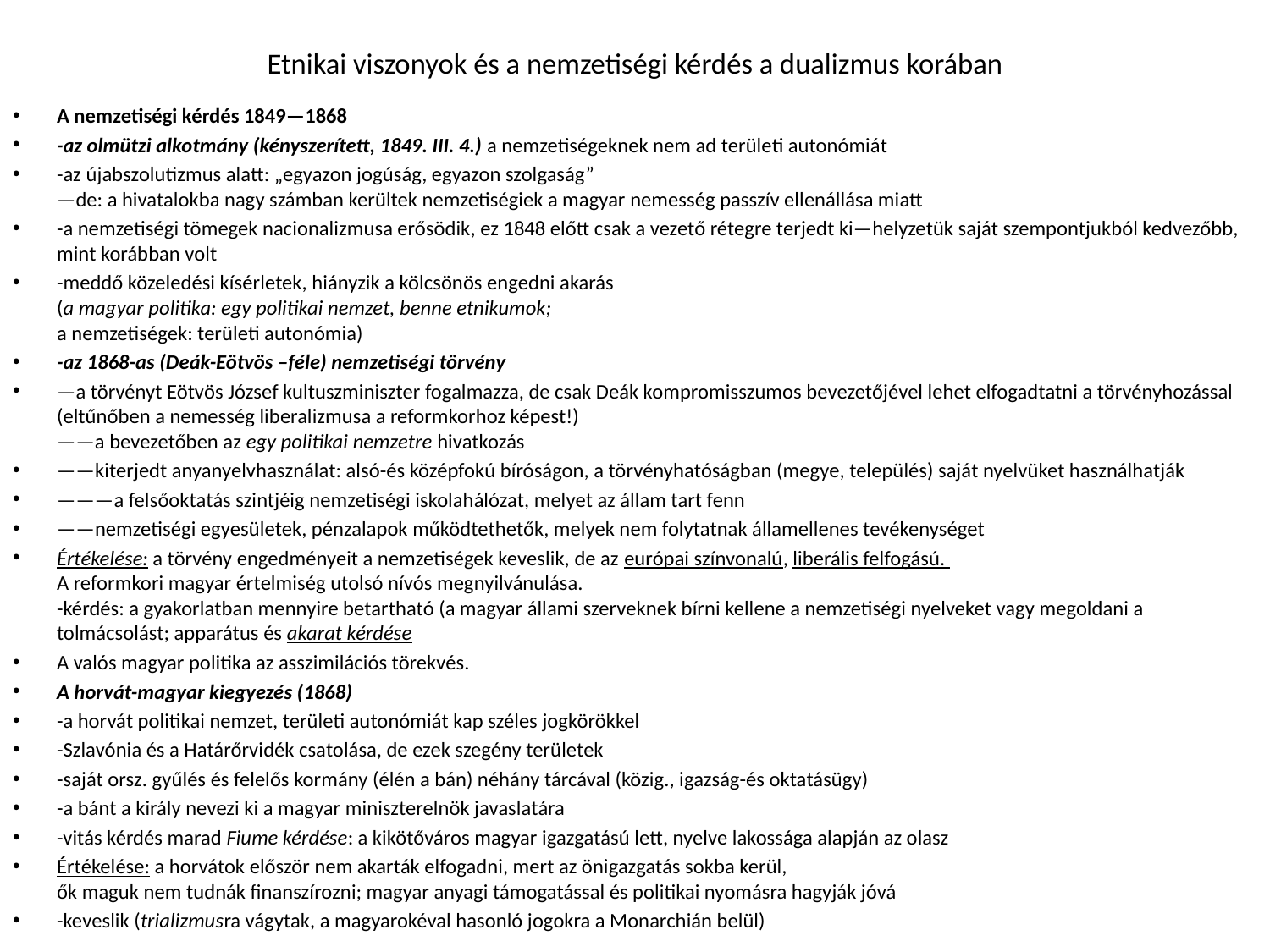

# Etnikai viszonyok és a nemzetiségi kérdés a dualizmus korában
A nemzetiségi kérdés 1849—1868
-az olmützi alkotmány (kényszerített, 1849. III. 4.) a nemzetiségeknek nem ad területi autonómiát
-az újabszolutizmus alatt: „egyazon jogúság, egyazon szolgaság”
—de: a hivatalokba nagy számban kerültek nemzetiségiek a magyar nemesség passzív ellenállása miatt
-a nemzetiségi tömegek nacionalizmusa erősödik, ez 1848 előtt csak a vezető rétegre terjedt ki—helyzetük saját szempontjukból kedvezőbb, mint korábban volt
-meddő közeledési kísérletek, hiányzik a kölcsönös engedni akarás
(a magyar politika: egy politikai nemzet, benne etnikumok;
a nemzetiségek: területi autonómia)
-az 1868-as (Deák-Eötvös –féle) nemzetiségi törvény
—a törvényt Eötvös József kultuszminiszter fogalmazza, de csak Deák kompromisszumos bevezetőjével lehet elfogadtatni a törvényhozással (eltűnőben a nemesség liberalizmusa a reformkorhoz képest!)
——a bevezetőben az egy politikai nemzetre hivatkozás
——kiterjedt anyanyelvhasználat: alsó-és középfokú bíróságon, a törvényhatóságban (megye, település) saját nyelvüket használhatják
———a felsőoktatás szintjéig nemzetiségi iskolahálózat, melyet az állam tart fenn
——nemzetiségi egyesületek, pénzalapok működtethetők, melyek nem folytatnak államellenes tevékenységet
Értékelése: a törvény engedményeit a nemzetiségek keveslik, de az európai színvonalú, liberális felfogású.
A reformkori magyar értelmiség utolsó nívós megnyilvánulása.
-kérdés: a gyakorlatban mennyire betartható (a magyar állami szerveknek bírni kellene a nemzetiségi nyelveket vagy megoldani a tolmácsolást; apparátus és akarat kérdése
A valós magyar politika az asszimilációs törekvés.
A horvát-magyar kiegyezés (1868)
-a horvát politikai nemzet, területi autonómiát kap széles jogkörökkel
-Szlavónia és a Határőrvidék csatolása, de ezek szegény területek
-saját orsz. gyűlés és felelős kormány (élén a bán) néhány tárcával (közig., igazság-és oktatásügy)
-a bánt a király nevezi ki a magyar miniszterelnök javaslatára
-vitás kérdés marad Fiume kérdése: a kikötőváros magyar igazgatású lett, nyelve lakossága alapján az olasz
Értékelése: a horvátok először nem akarták elfogadni, mert az önigazgatás sokba kerül,
ők maguk nem tudnák finanszírozni; magyar anyagi támogatással és politikai nyomásra hagyják jóvá
-keveslik (trializmusra vágytak, a magyarokéval hasonló jogokra a Monarchián belül)